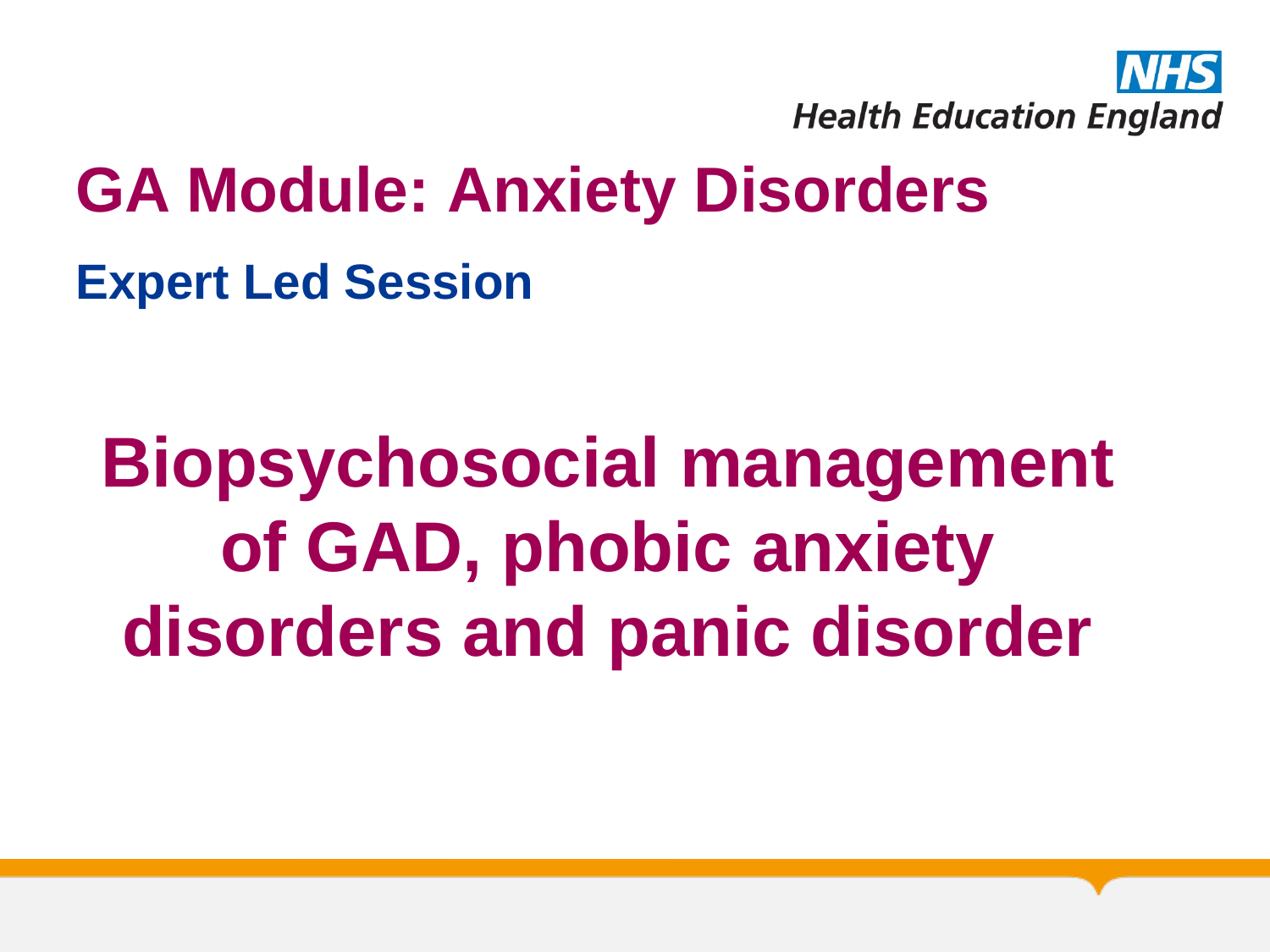

# GA Module: Anxiety Disorders
Expert Led Session

Biopsychosocial management of GAD, phobic anxiety disorders and panic disorder